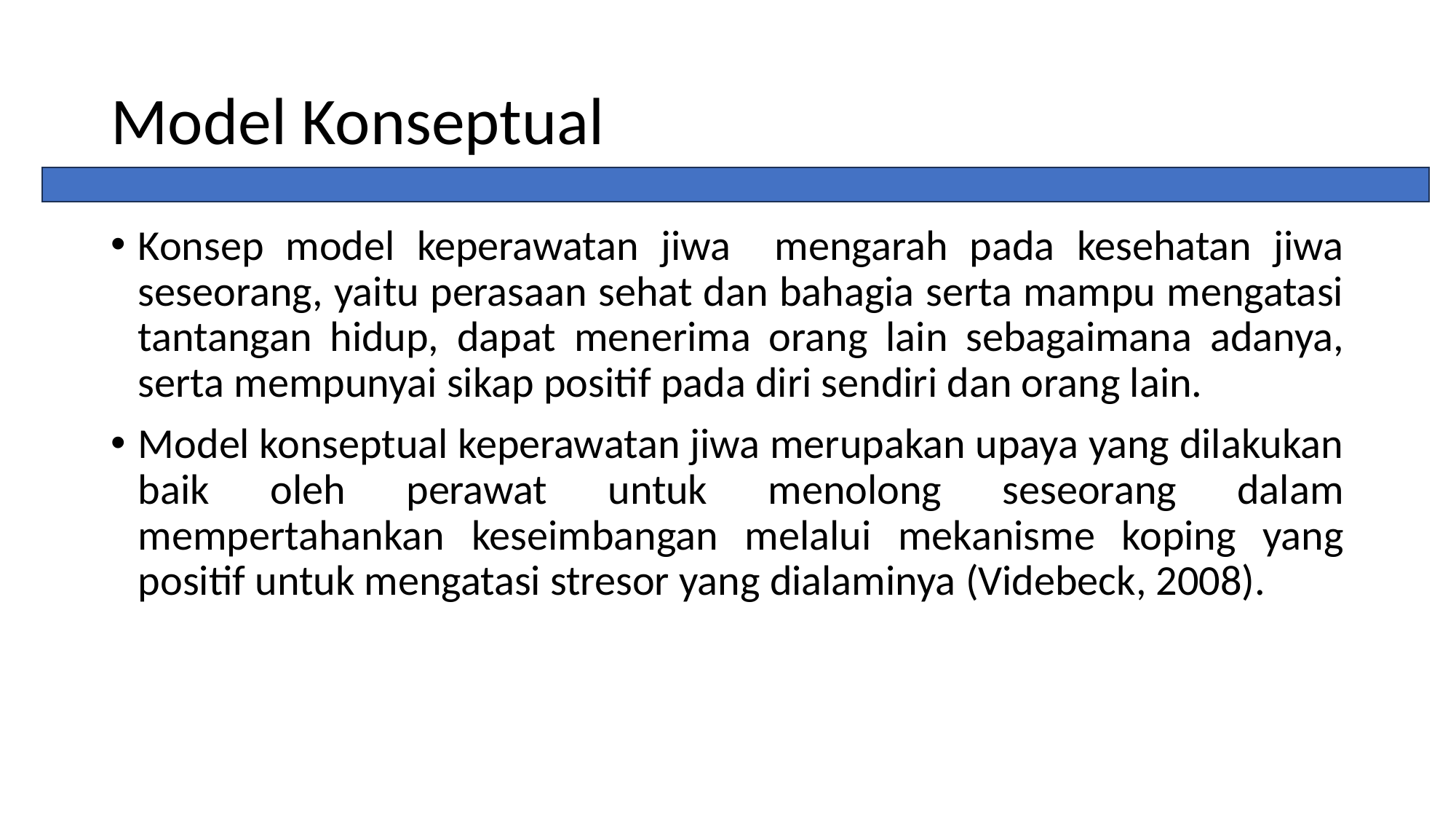

# Model Konseptual

Konsep model keperawatan jiwa  mengarah pada kesehatan jiwa seseorang, yaitu perasaan sehat dan bahagia serta mampu mengatasi tantangan hidup, dapat menerima orang lain sebagaimana adanya, serta mempunyai sikap positif pada diri sendiri dan orang lain.
Model konseptual keperawatan jiwa merupakan upaya yang dilakukan baik oleh perawat untuk menolong seseorang dalam mempertahankan keseimbangan melalui mekanisme koping yang positif untuk mengatasi stresor yang dialaminya (Videbeck, 2008).